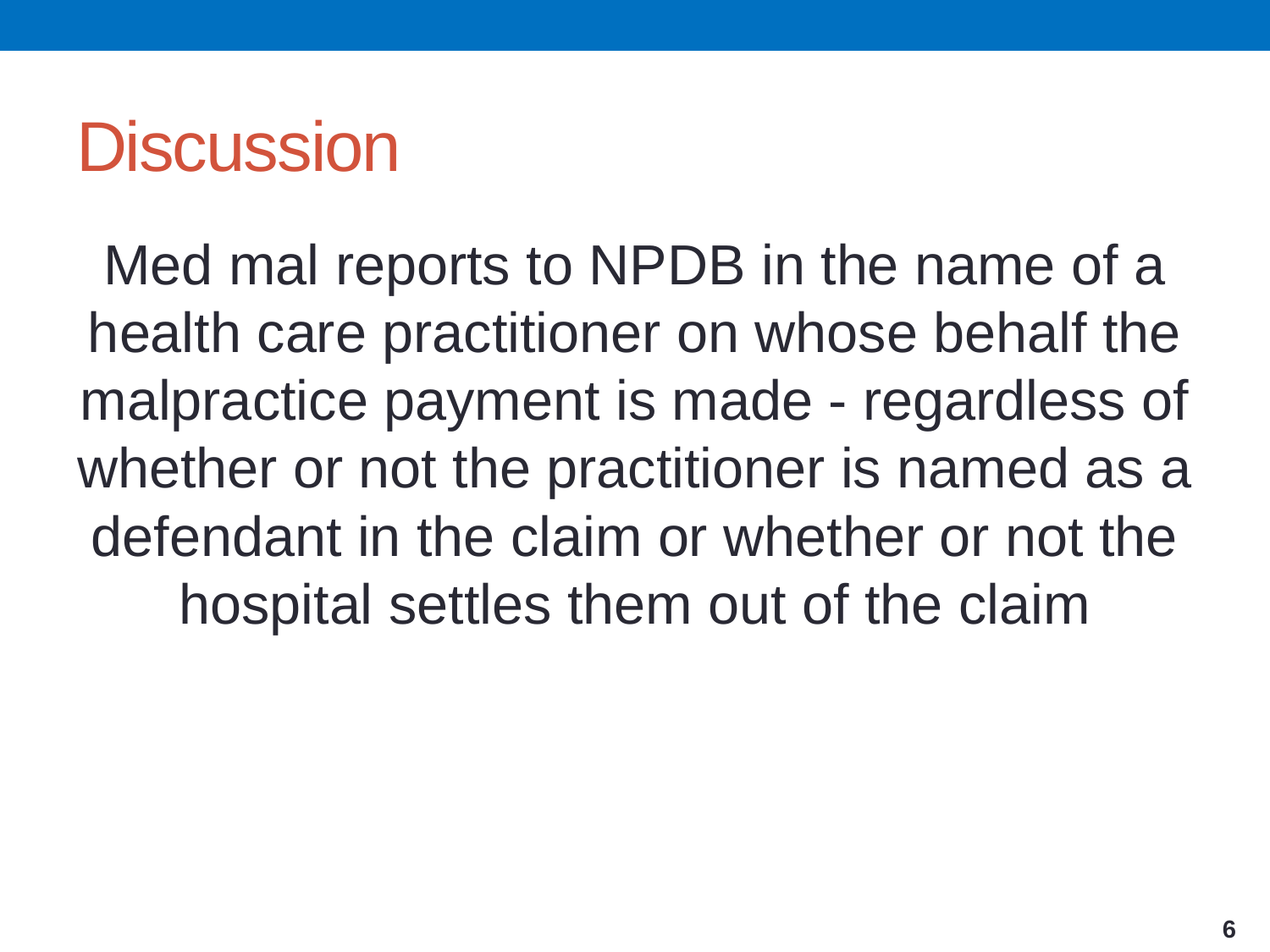

# Discussion
Med mal reports to NPDB in the name of a health care practitioner on whose behalf the malpractice payment is made - regardless of whether or not the practitioner is named as a defendant in the claim or whether or not the hospital settles them out of the claim

6